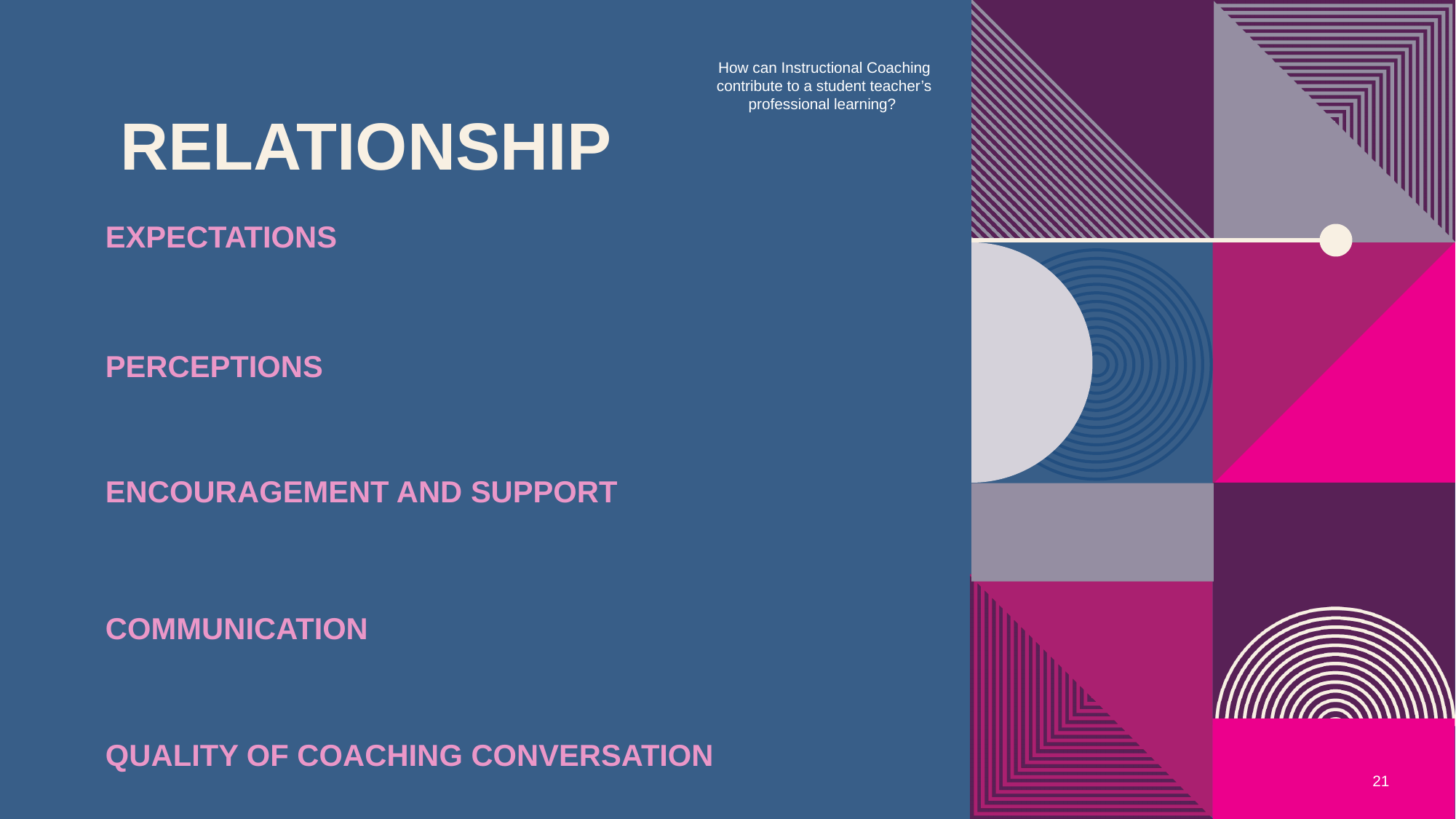

How can Instructional Coaching contribute to a student teacher’s professional learning?
# Relationship
Expectations
perceptions
Encouragement and support
communication
Quality of coaching conversation
21